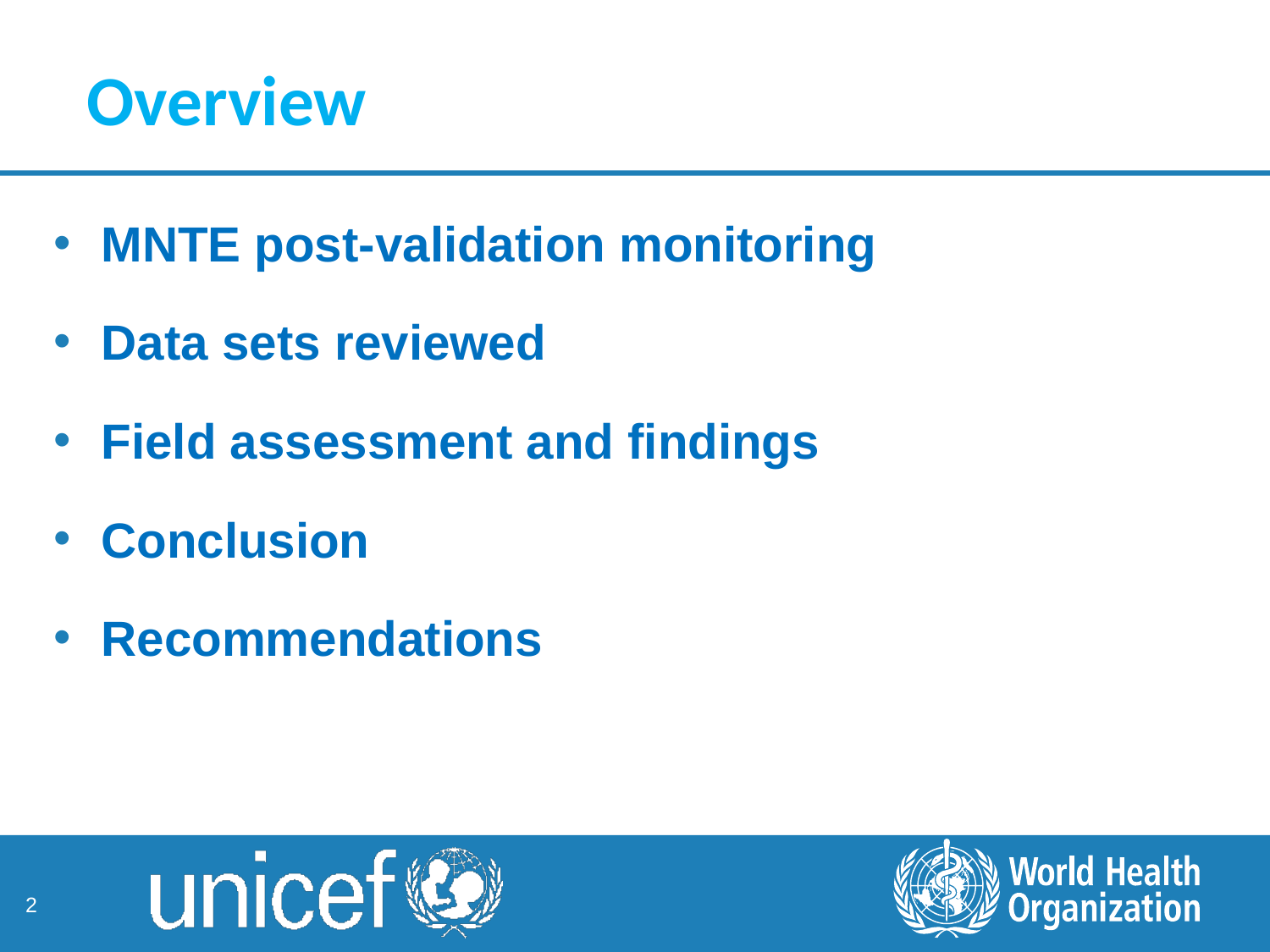

Overview
MNTE post-validation monitoring
Data sets reviewed
Field assessment and findings
Conclusion
Recommendations

2